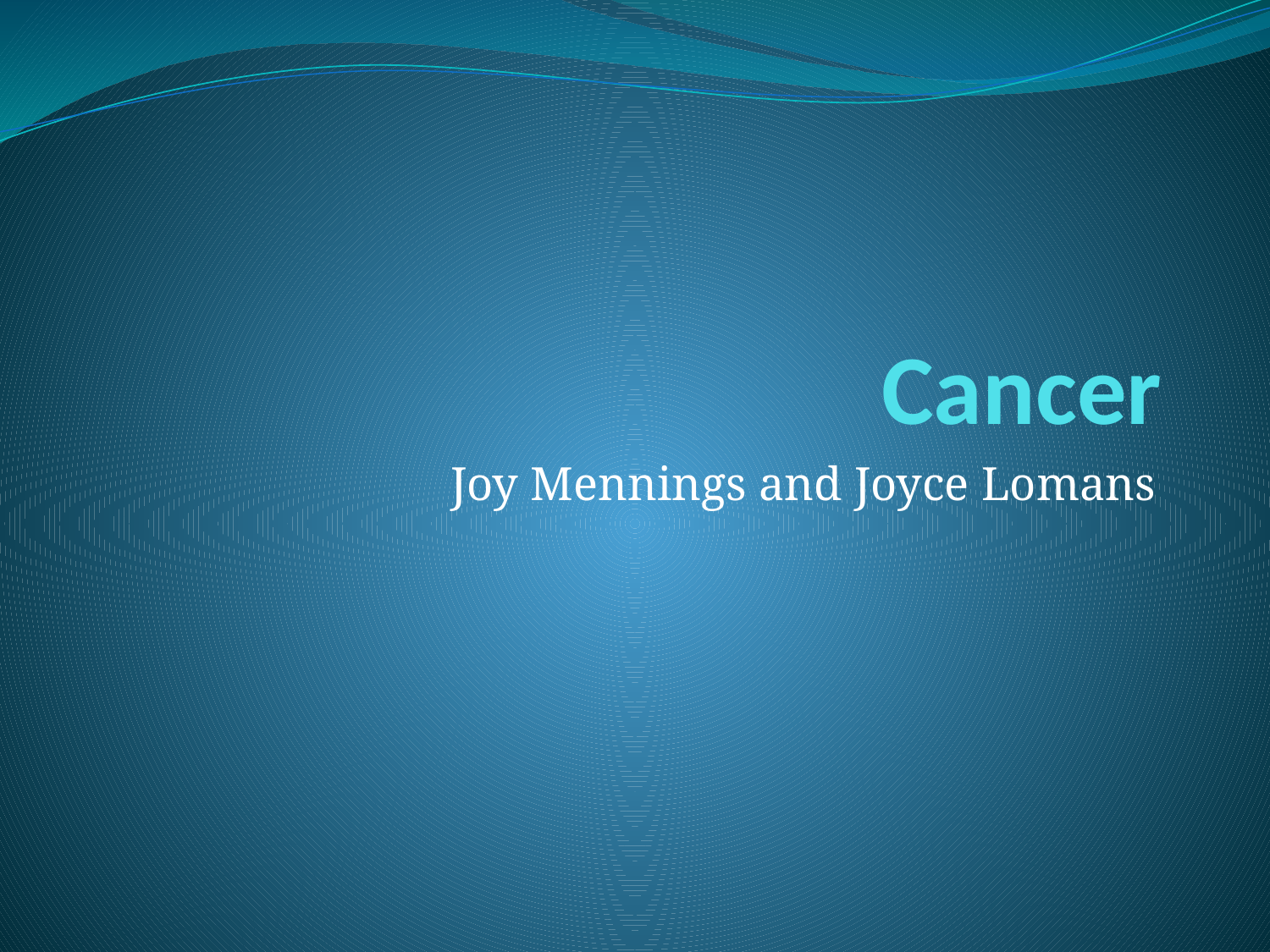

# Cancer
Joy Mennings and Joyce Lomans